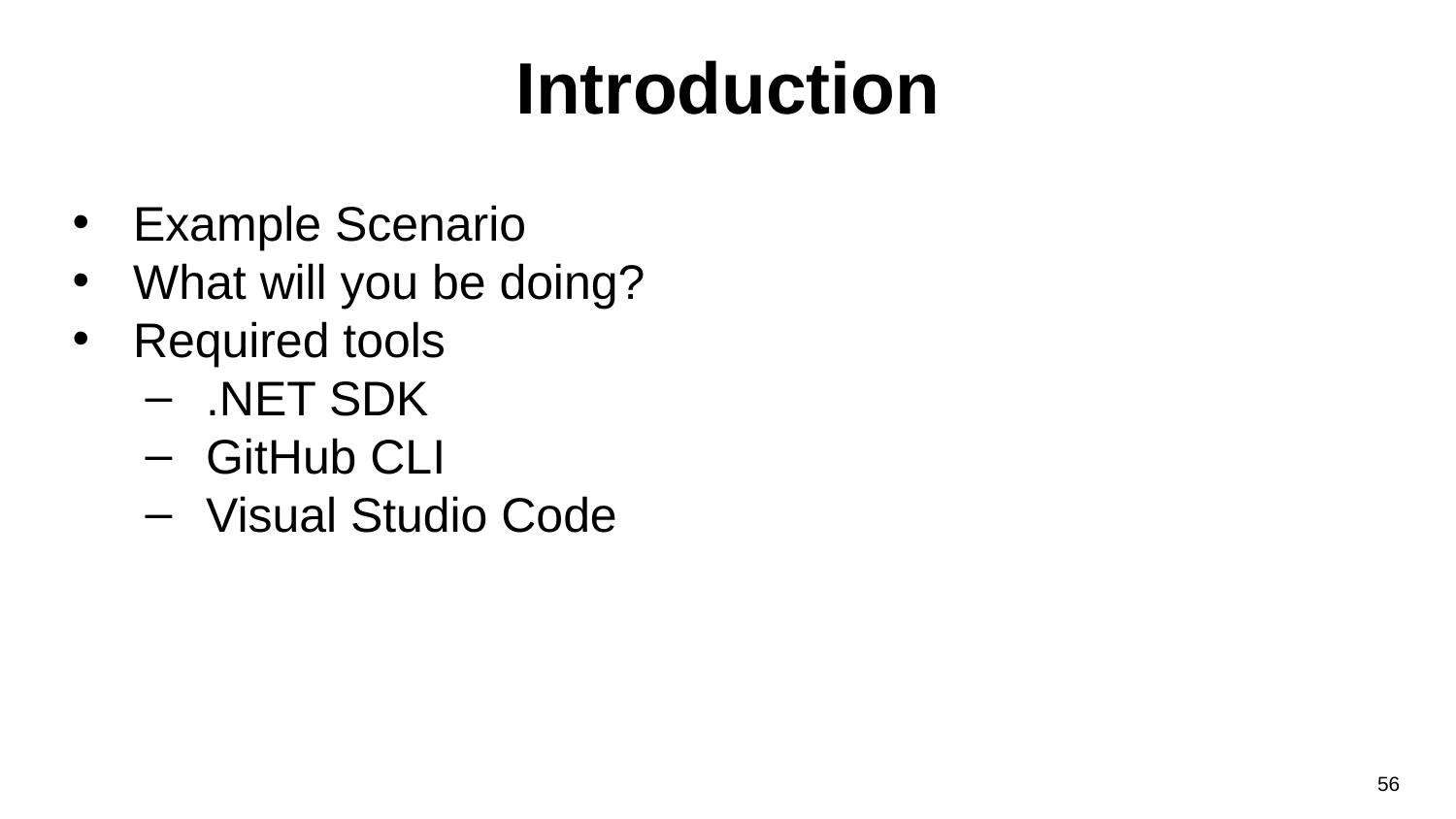

# Introduction
Example Scenario
What will you be doing?
Required tools
.NET SDK
GitHub CLI
Visual Studio Code

56